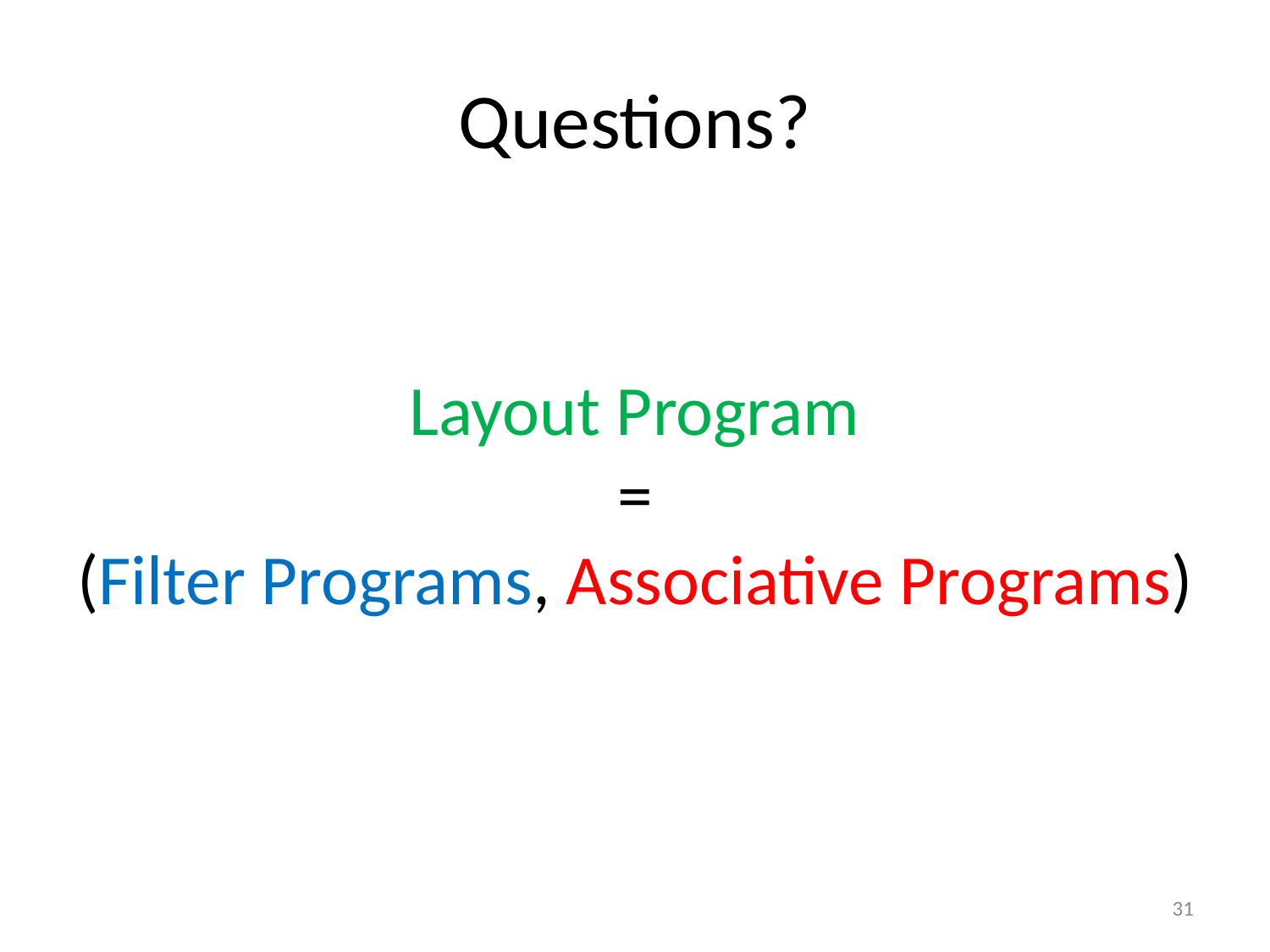

Questions?
# Layout Program = (Filter Programs, Associative Programs)
31